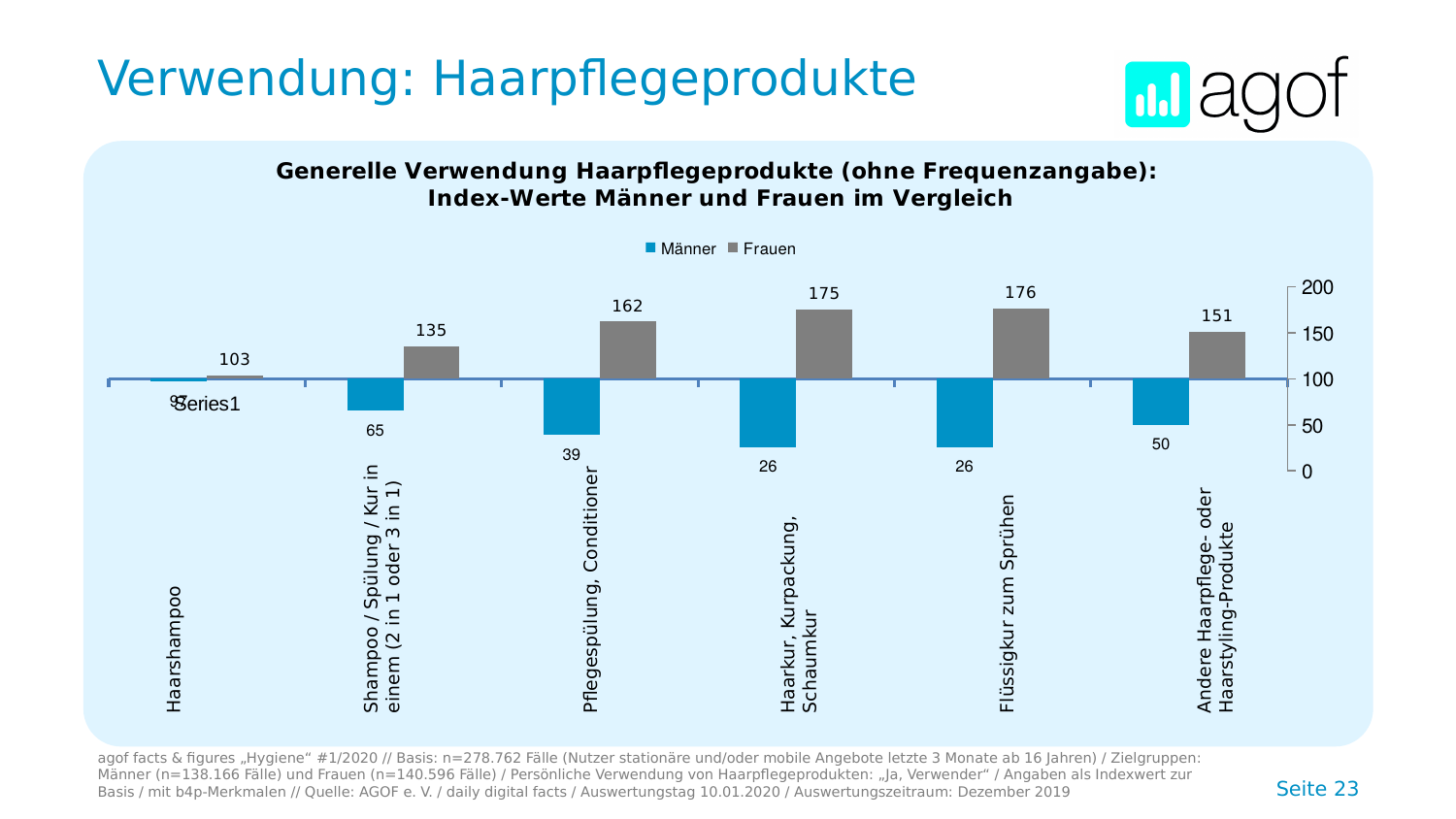

# Verwendung: Haarpflegeprodukte

### Chart: Generelle Verwendung Haarpflegeprodukte (ohne Frequenzangabe): Index-Werte Männer und Frauen im Vergleich

| Category | Männer | Frauen |
|---|---|---|
|  | 97.0 | 103.0 |
|  | 65.0 | 135.0 |
|  | 39.0 | 162.0 |
|  | 26.0 | 175.0 |
|  | 26.0 | 176.0 |
|  | 50.0 | 151.0 |
Haarshampoo

Shampoo / Spülung / Kur in einem (2 in 1 oder 3 in 1)

Pflegespülung, Conditioner

Haarkur, Kurpackung, Schaumkur

Flüssigkur zum Sprühen

Andere Haarpflege- oder Haarstyling-Produkte
agof facts & figures „Hygiene“ #1/2020 // Basis: n=278.762 Fälle (Nutzer stationäre und/oder mobile Angebote letzte 3 Monate ab 16 Jahren) / Zielgruppen: Männer (n=138.166 Fälle) und Frauen (n=140.596 Fälle) / Persönliche Verwendung von Haarpflegeprodukten: „Ja, Verwender“ / Angaben als Indexwert zur Basis / mit b4p-Merkmalen // Quelle: AGOF e. V. / daily digital facts / Auswertungstag 10.01.2020 / Auswertungszeitraum: Dezember 2019